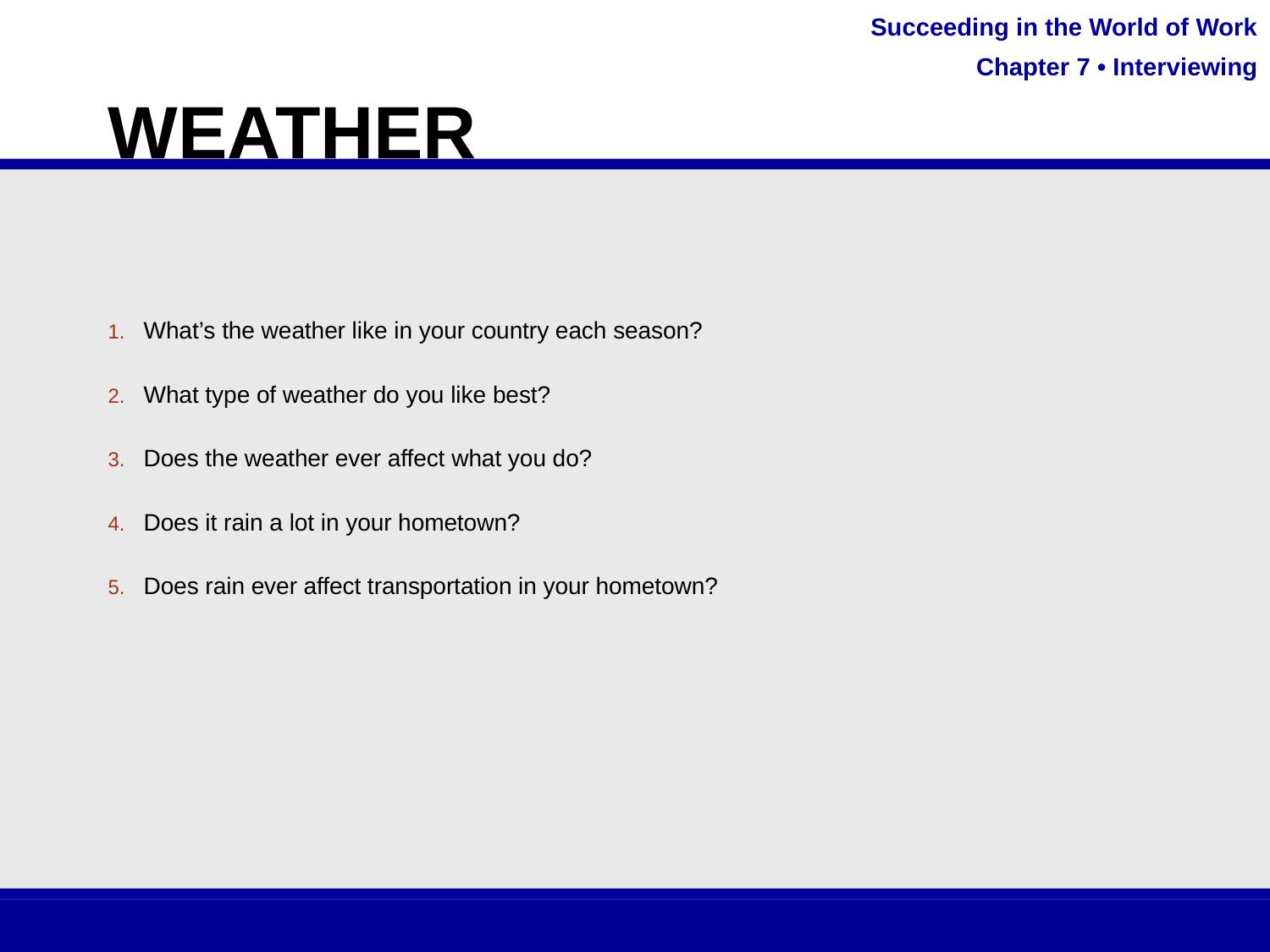

# WEATHER
What’s the weather like in your country each season?
What type of weather do you like best?
Does the weather ever affect what you do?
Does it rain a lot in your hometown?
Does rain ever affect transportation in your hometown?